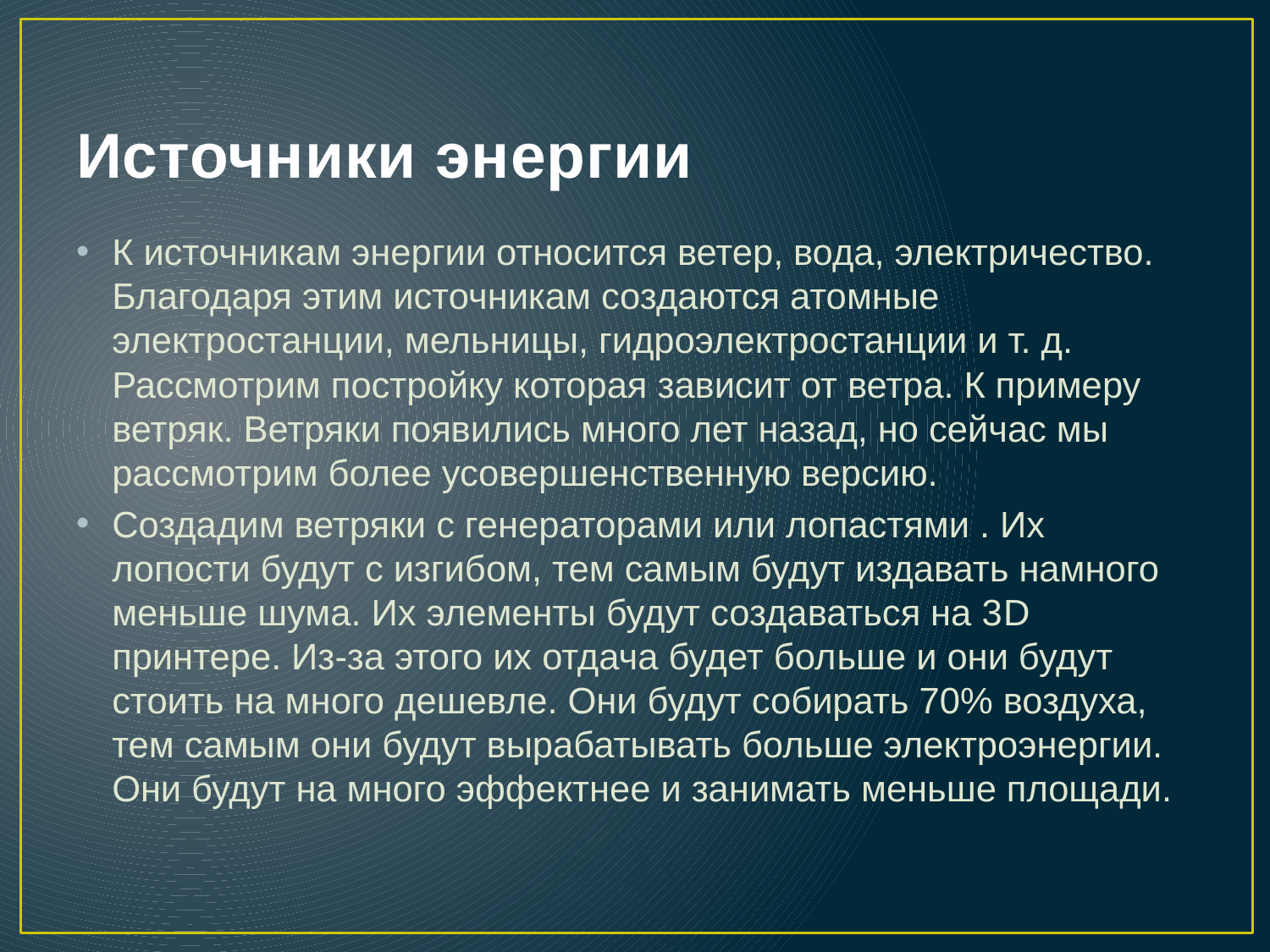

# Источники энергии
К источникам энергии относится ветер, вода, электричество. Благодаря этим источникам создаются атомные электростанции, мельницы, гидроэлектростанции и т. д. Рассмотрим постройку которая зависит от ветра. К примеру ветряк. Ветряки появились много лет назад, но сейчас мы рассмотрим более усовершенственную версию.
Создадим ветряки с генераторами или лопастями . Их лопости будут с изгибом, тем самым будут издавать намного меньше шума. Их элементы будут создаваться на 3D принтере. Из-за этого их отдача будет больше и они будут стоить на много дешевле. Они будут собирать 70% воздуха, тем самым они будут вырабатывать больше электроэнергии. Они будут на много эффектнее и занимать меньше площади.